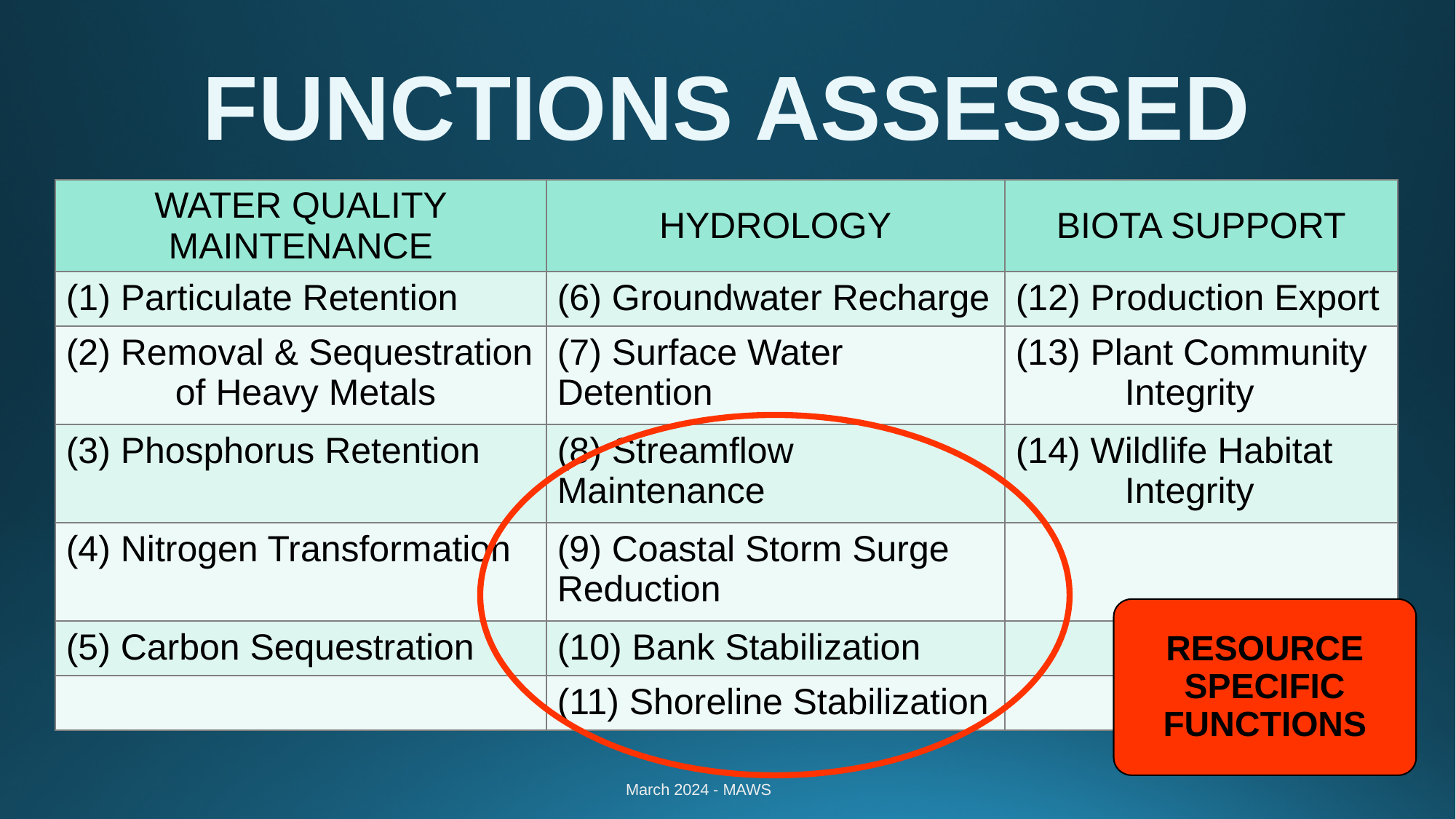

# Functions Assessed
| WATER QUALITY MAINTENANCE | HYDROLOGY | BIOTA SUPPORT |
| --- | --- | --- |
| (1) Particulate Retention | (6) Groundwater Recharge | (12) Production Export |
| (2) Removal & Sequestration of Heavy Metals | (7) Surface Water Detention | (13) Plant Community Integrity |
| (3) Phosphorus Retention | (8) Streamflow Maintenance | (14) Wildlife Habitat Integrity |
| (4) Nitrogen Transformation | (9) Coastal Storm Surge Reduction |  |
| (5) Carbon Sequestration | (10) Bank Stabilization |  |
|  | (11) Shoreline Stabilization |  |

RESOURCE SPECIFIC FUNCTIONS
March 2024 - MAWS